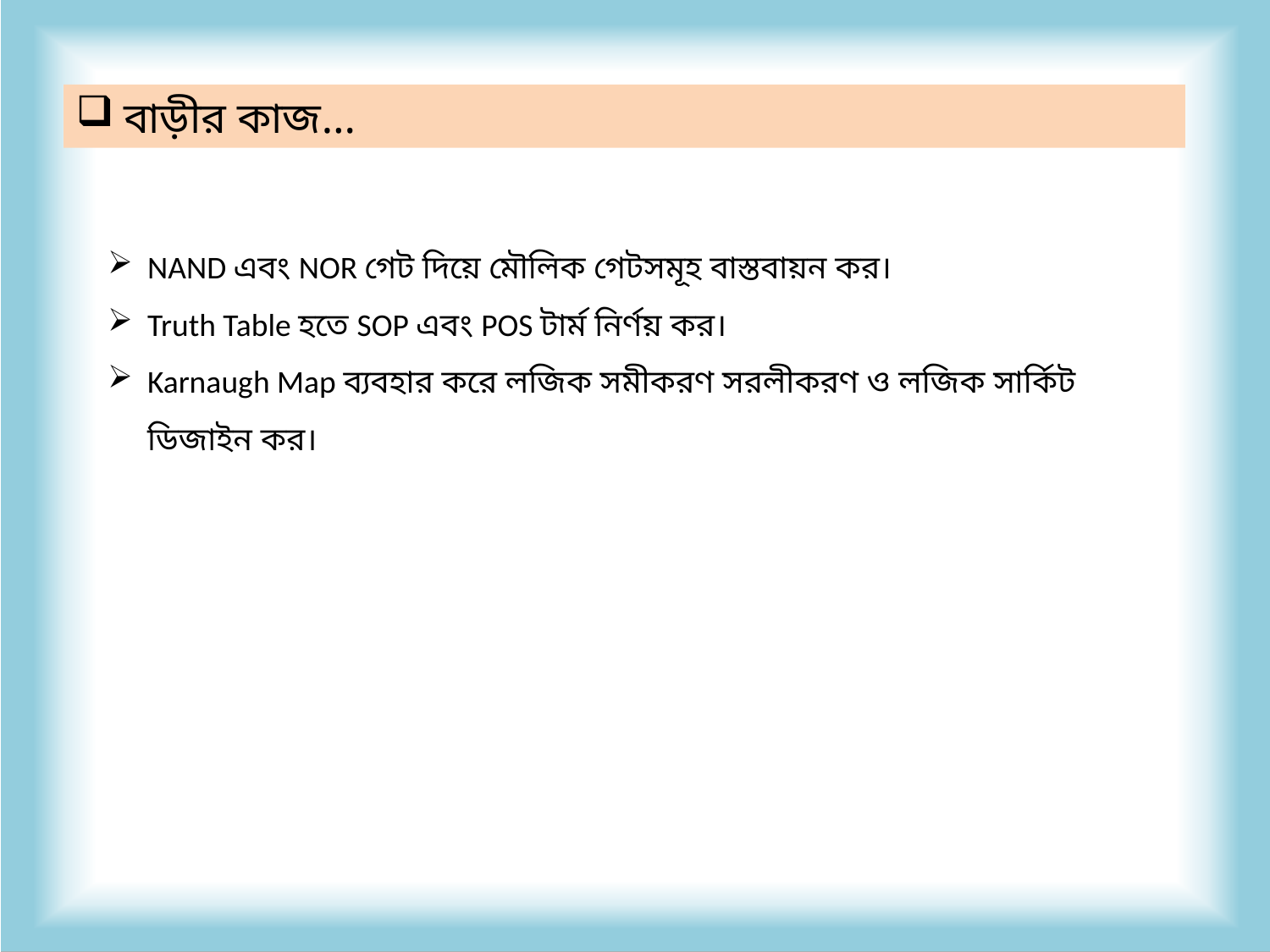

বাড়ীর কাজ…
NAND এবং NOR গেট দিয়ে মৌলিক গেটসমূহ বাস্তবায়ন কর।
Truth Table হতে SOP এবং POS টার্ম নির্ণয় কর।
Karnaugh Map ব্যবহার করে লজিক সমীকরণ সরলীকরণ ও লজিক সার্কিট ডিজাইন কর।